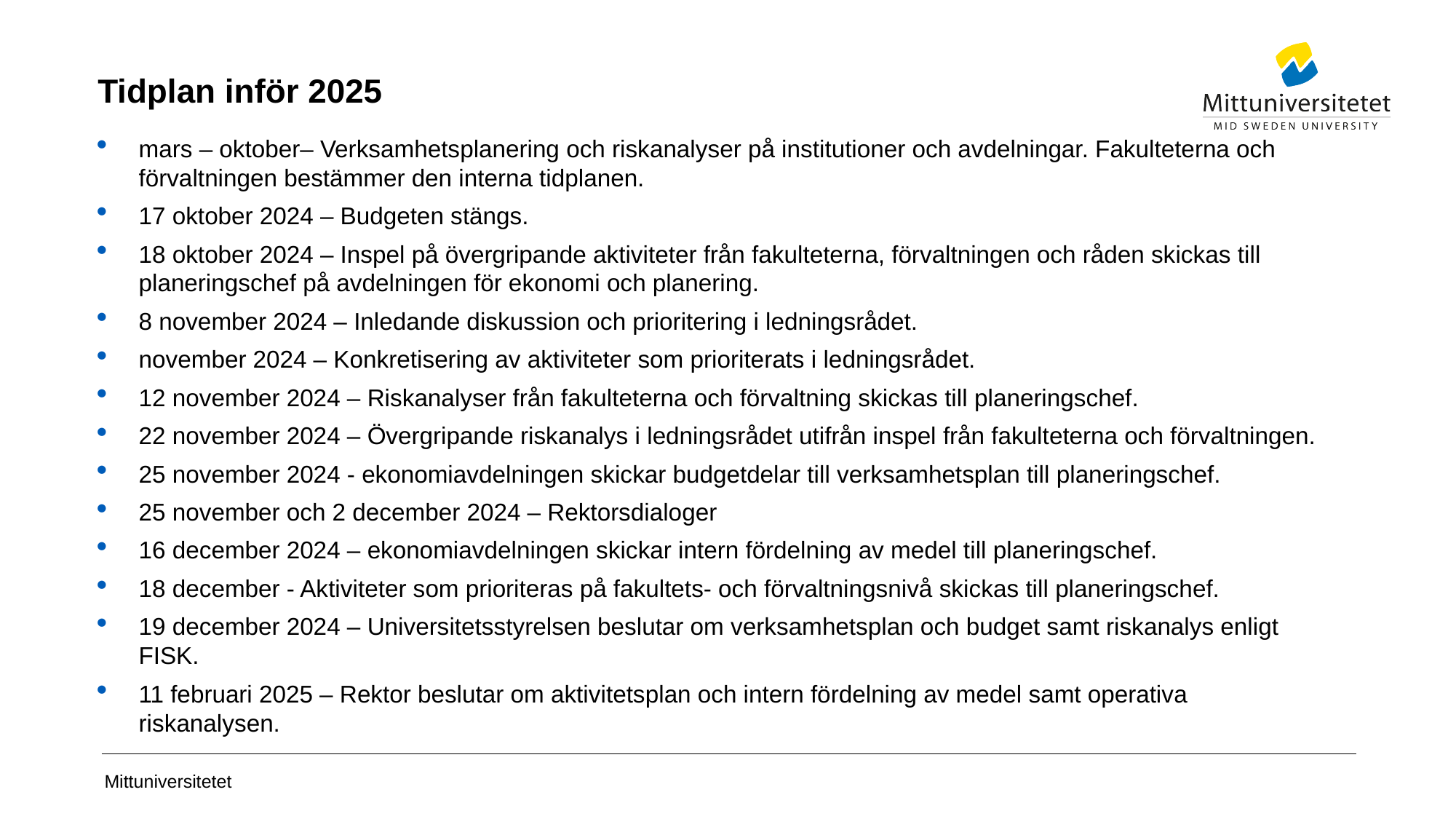

# Tidplan inför 2025
mars – oktober– Verksamhetsplanering och riskanalyser på institutioner och avdelningar. Fakulteterna och förvaltningen bestämmer den interna tidplanen.
17 oktober 2024 – Budgeten stängs.
18 oktober 2024 – Inspel på övergripande aktiviteter från fakulteterna, förvaltningen och råden skickas till planeringschef på avdelningen för ekonomi och planering.
8 november 2024 – Inledande diskussion och prioritering i ledningsrådet.
november 2024 – Konkretisering av aktiviteter som prioriterats i ledningsrådet.
12 november 2024 – Riskanalyser från fakulteterna och förvaltning skickas till planeringschef.
22 november 2024 – Övergripande riskanalys i ledningsrådet utifrån inspel från fakulteterna och förvaltningen.
25 november 2024 - ekonomiavdelningen skickar budgetdelar till verksamhetsplan till planeringschef.
25 november och 2 december 2024 – Rektorsdialoger
16 december 2024 – ekonomiavdelningen skickar intern fördelning av medel till planeringschef.
18 december - Aktiviteter som prioriteras på fakultets- och förvaltningsnivå skickas till planeringschef.
19 december 2024 – Universitetsstyrelsen beslutar om verksamhetsplan och budget samt riskanalys enligt FISK.
11 februari 2025 – Rektor beslutar om aktivitetsplan och intern fördelning av medel samt operativa riskanalysen.